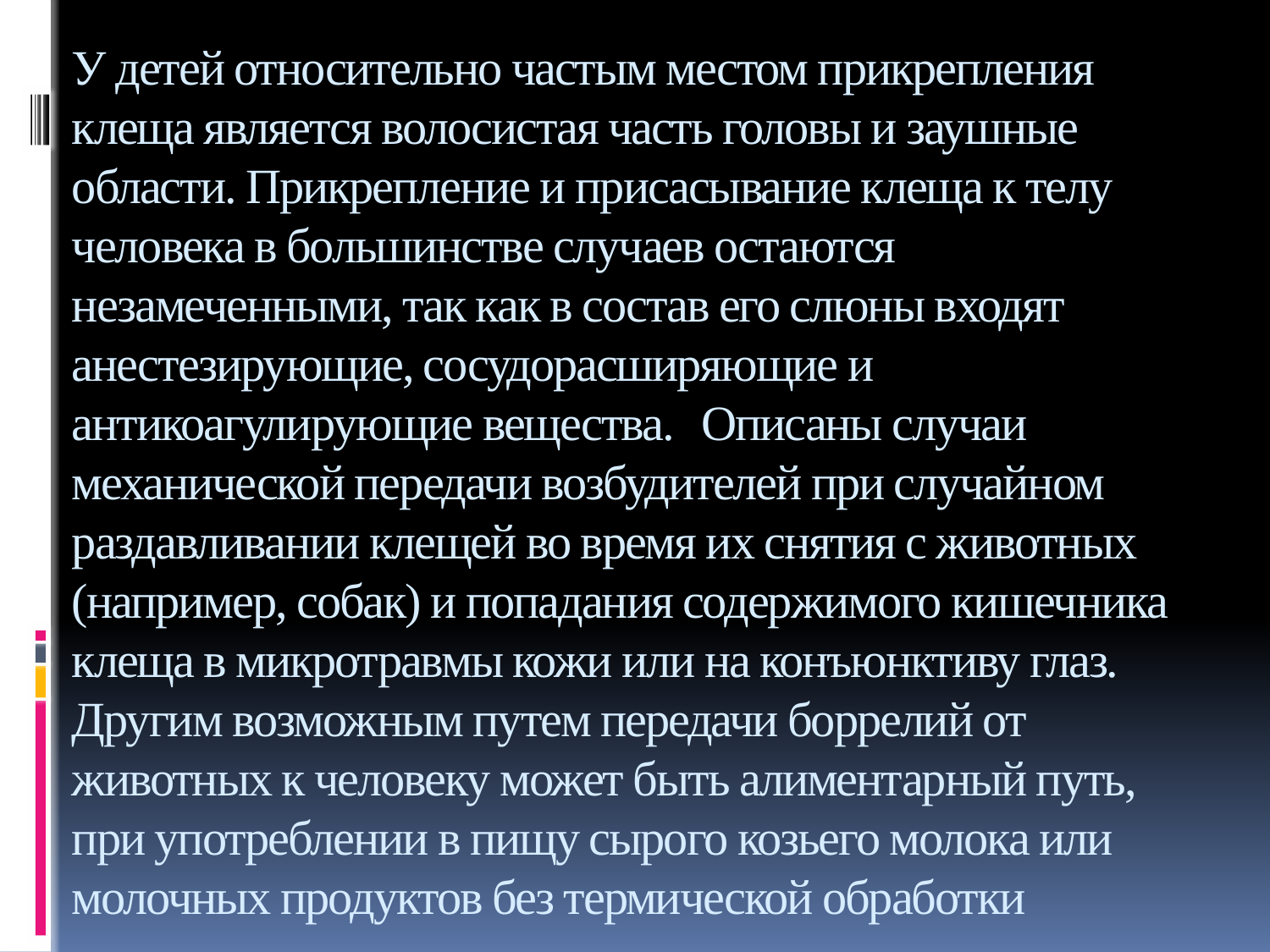

# У детей относительно частым местом прикрепления клеща является волосистая часть головы и заушные области. Прикрепление и присасывание клеща к телу человека в большинстве случаев остаются незамеченными, так как в состав его слюны входят анестезирующие, сосудорасширяющие и антикоагулирующие вещества. Описаны случаи механической передачи возбудителей при случайном раздавливании клещей во время их снятия с животных (например, собак) и попадания содержимого кишечника клеща в микротравмы кожи или на конъюнктиву глаз. Другим возможным путем передачи боррелий от животных к человеку может быть алиментарный путь,  при употреблении в пищу сырого козьего молока или молочных продуктов без термической обработки